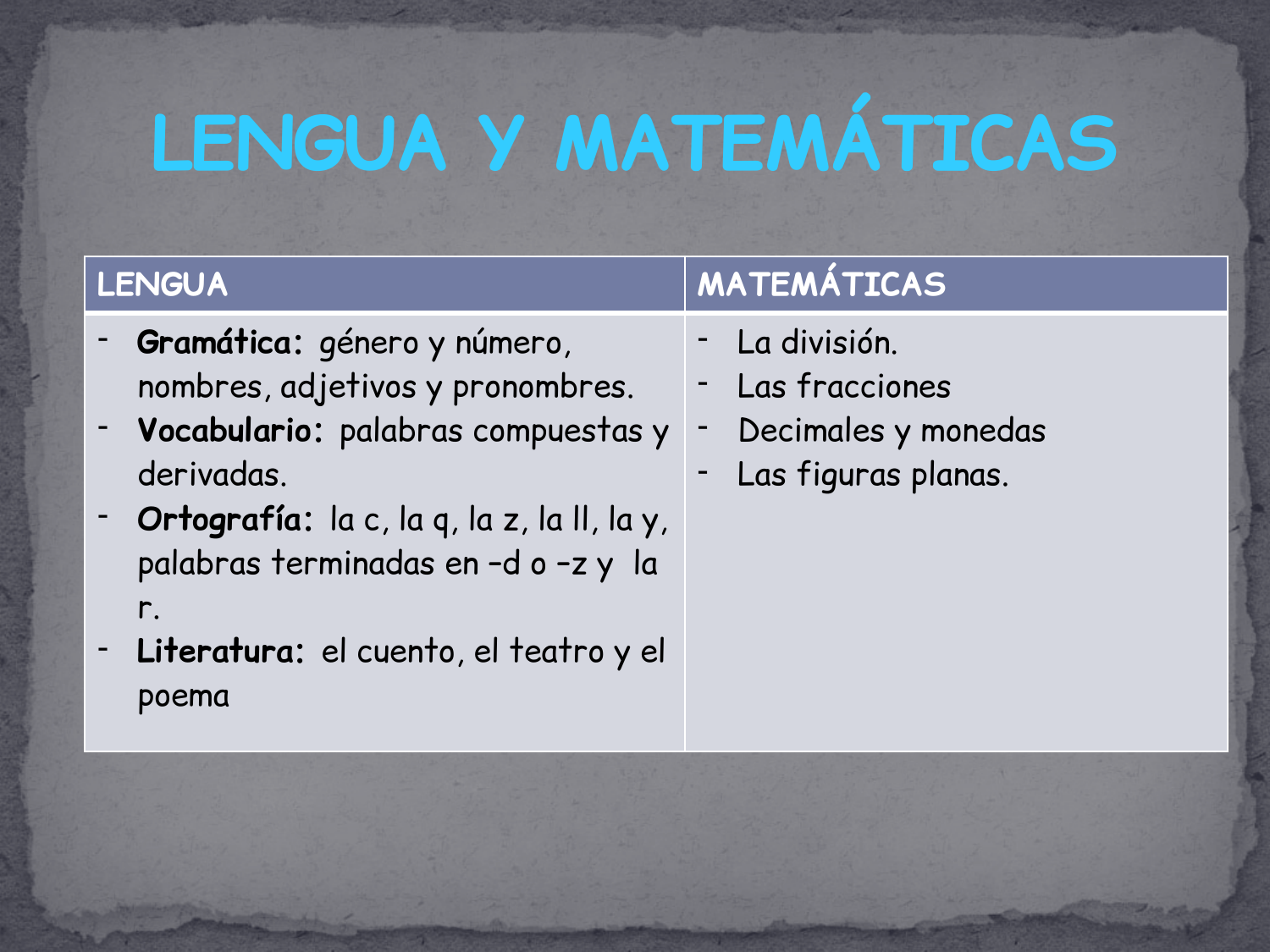

# LENGUA Y MATEMÁTICAS
| LENGUA | MATEMÁTICAS |
| --- | --- |
| Gramática: género y número, nombres, adjetivos y pronombres. Vocabulario: palabras compuestas y derivadas. Ortografía: la c, la q, la z, la ll, la y, palabras terminadas en –d o –z y la r. Literatura: el cuento, el teatro y el poema | La división. Las fracciones Decimales y monedas Las figuras planas. |